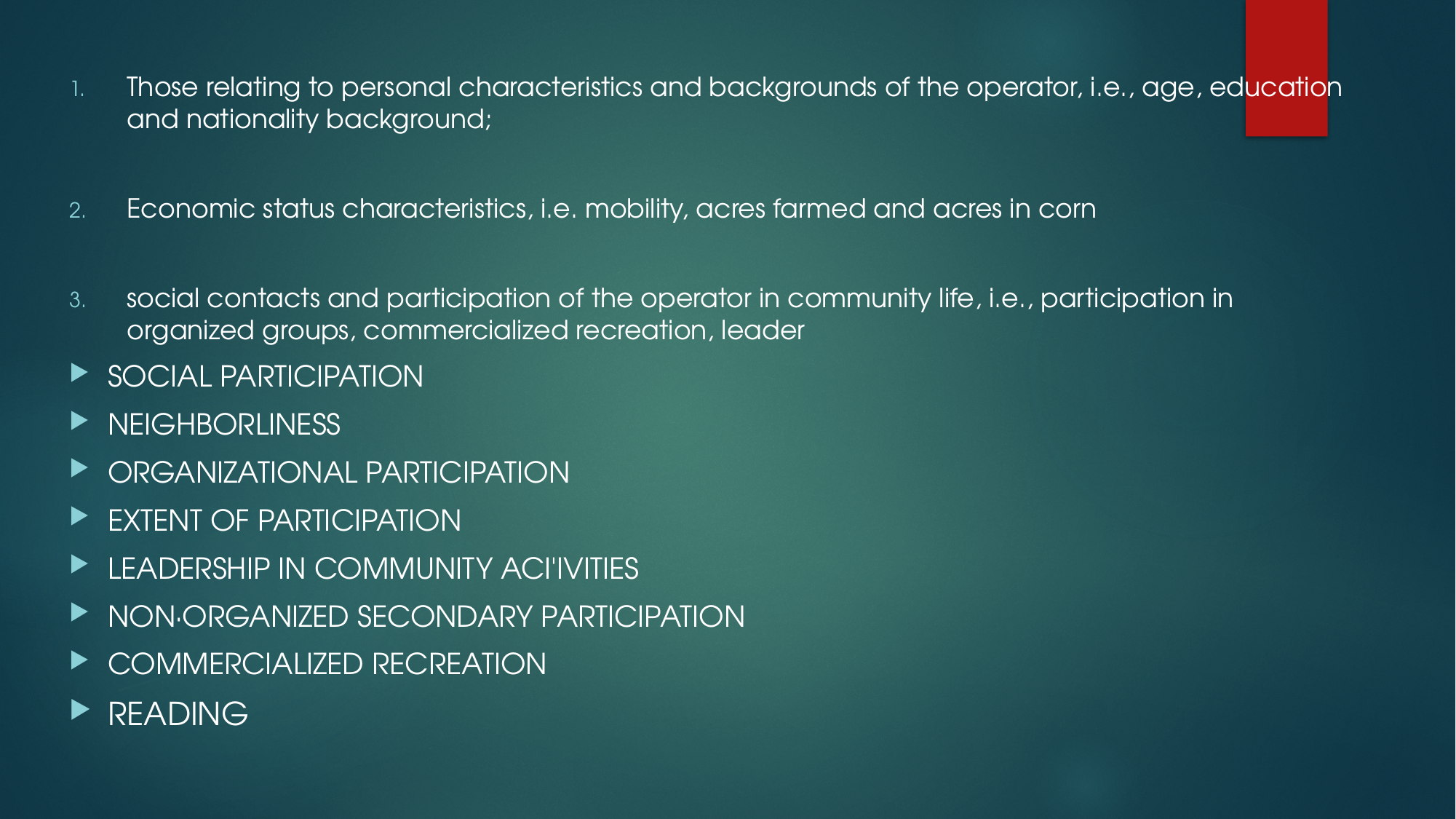

Those relating to personal characteristics and backgrounds of the operator, i.e., age, education and nationality background;

Economic status characteristics, i.e. mobility, acres farmed and acres in corn

social contacts and participation of the operator in community life, i.e., participation in organized groups, commercialized recreation, leader
SOCIAL PARTICIPATION
NEIGHBORLINESS
ORGANIZATIONAL PARTICIPATION
EXTENT OF PARTICIPATION
LEADERSHIP IN COMMUNITY ACI'IVITIES
NON·ORGANIZED SECONDARY PARTICIPATION
COMMERCIALIZED RECREATION
READING